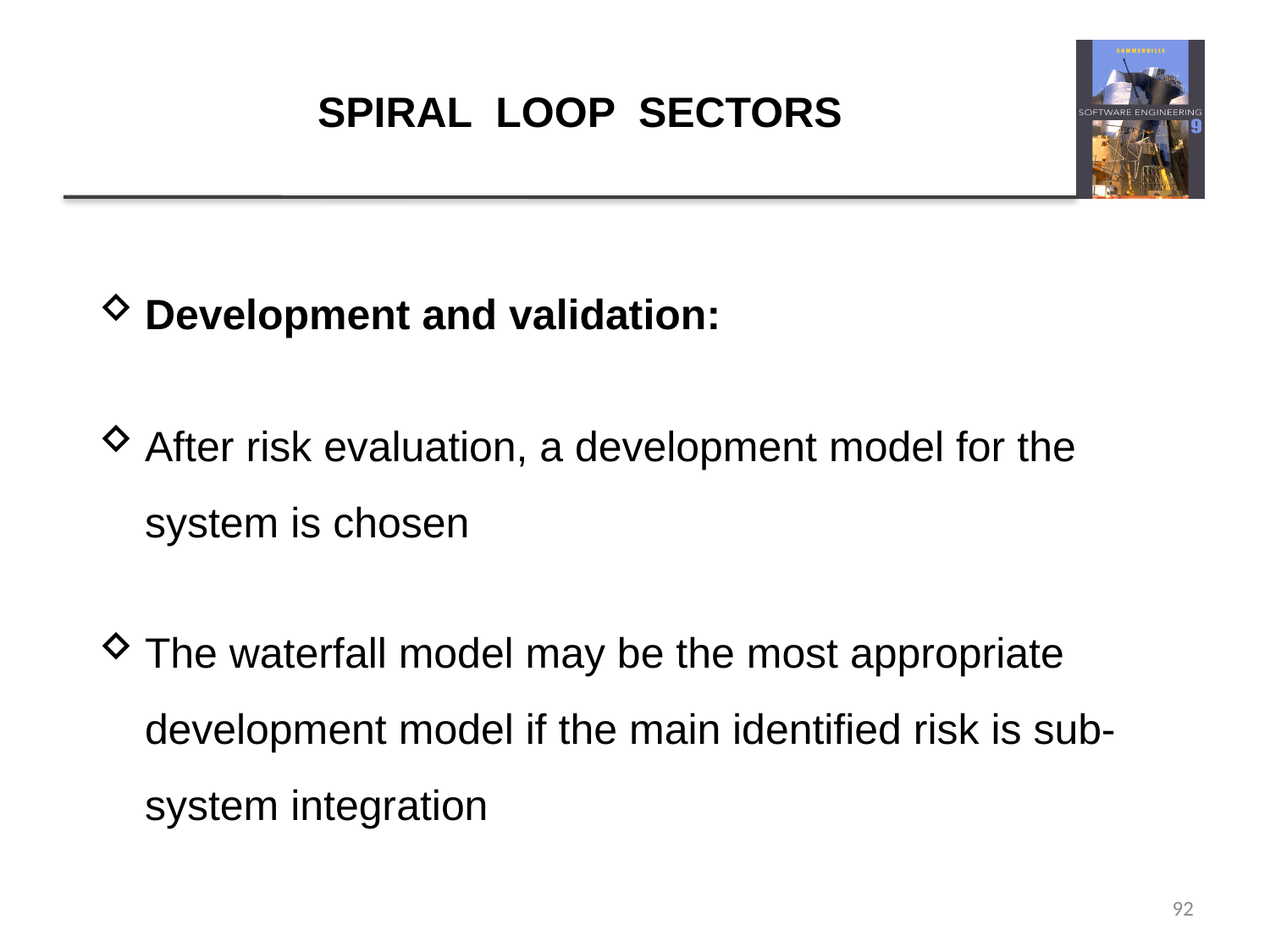

# SPIRAL  LOOP  SECTORS
Development and validation:

After risk evaluation, a development model for the system is chosen

The waterfall model may be the most appropriate development model if the main identified risk is sub-system integration
92